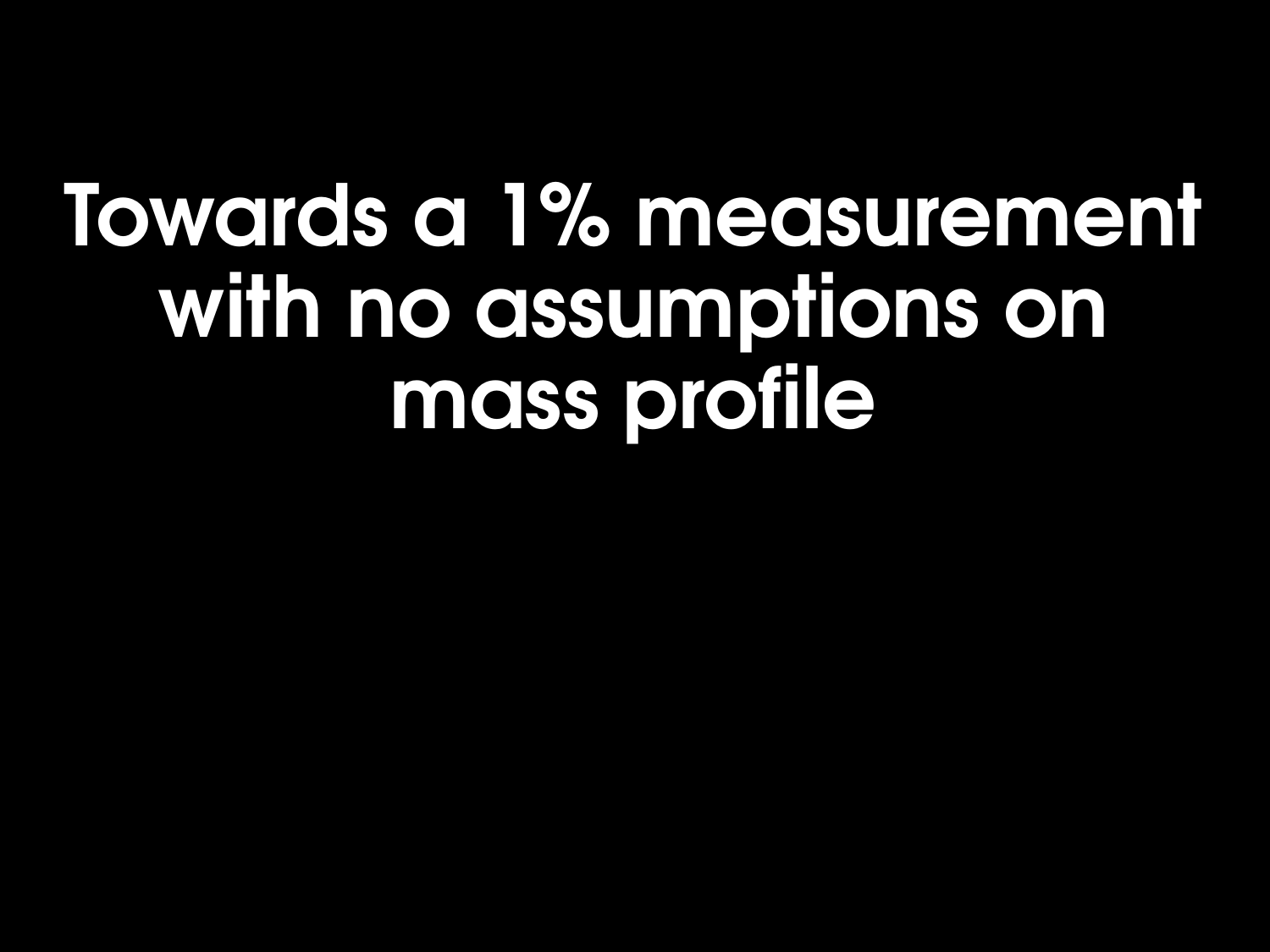

# Towards a 1% measurement with no assumptions on mass profile